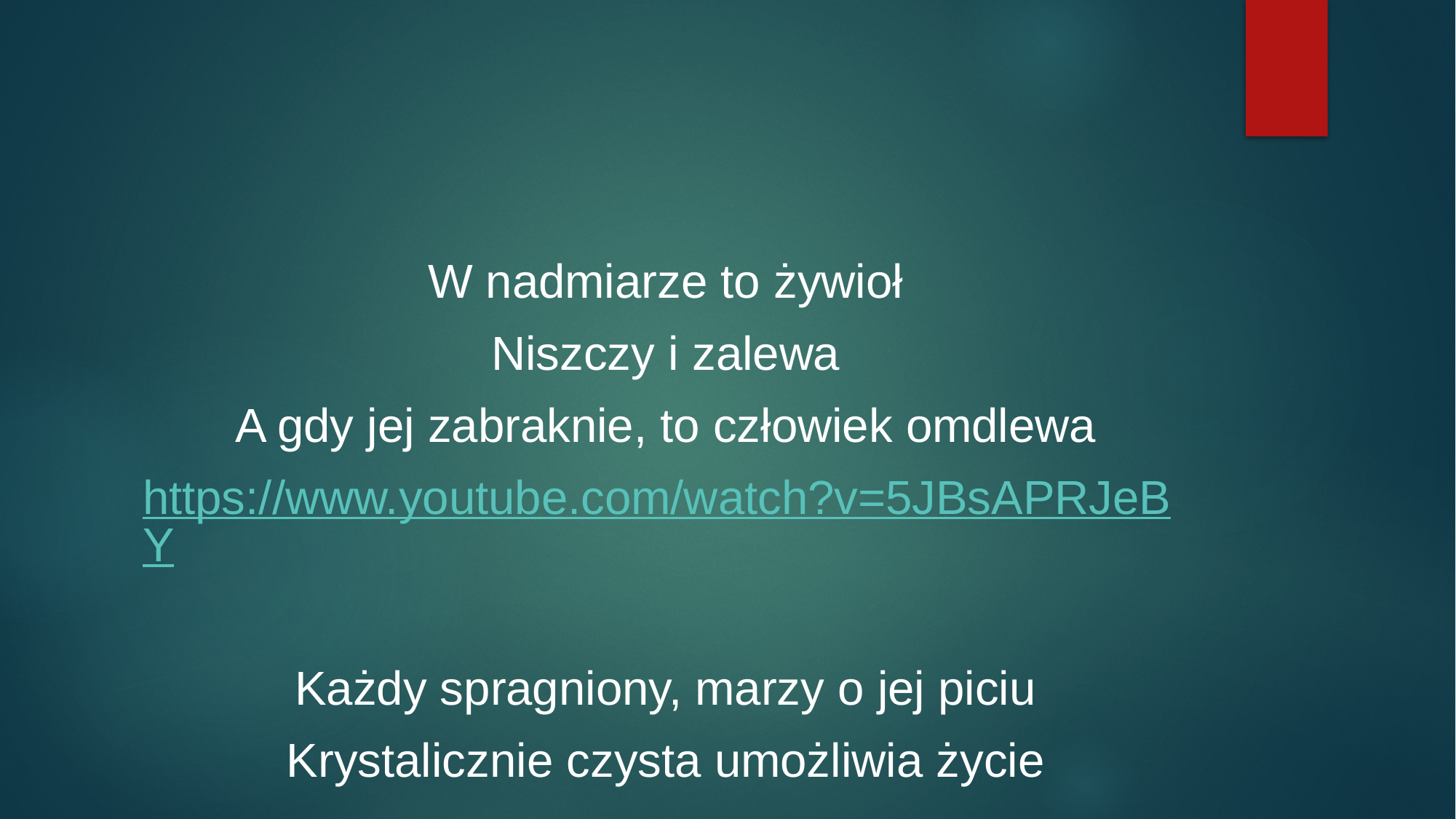

#
W nadmiarze to żywioł
Niszczy i zalewa
A gdy jej zabraknie, to człowiek omdlewa
https://www.youtube.com/watch?v=5JBsAPRJeBY

Każdy spragniony, marzy o jej piciu
Krystalicznie czysta umożliwia życie